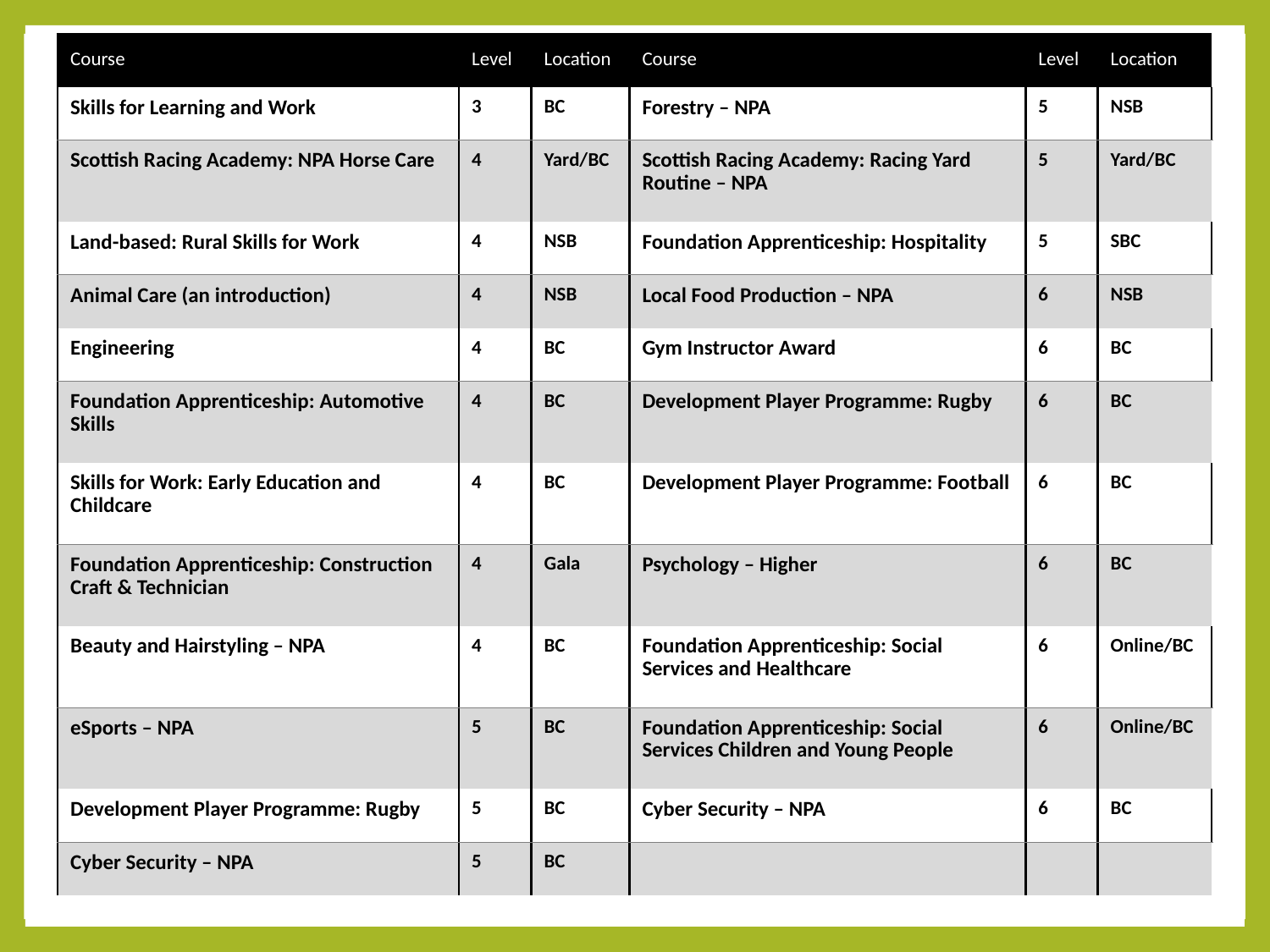

| Course | Level | Location | Course | Level | Location |
| --- | --- | --- | --- | --- | --- |
| Skills for Learning and Work | 3 | BC | Forestry – NPA | 5 | NSB |
| Scottish Racing Academy: NPA Horse Care | 4 | Yard/BC | Scottish Racing Academy: Racing Yard Routine – NPA | 5 | Yard/BC |
| Land-based: Rural Skills for Work | 4 | NSB | Foundation Apprenticeship: Hospitality | 5 | SBC |
| Animal Care (an introduction) | 4 | NSB | Local Food Production – NPA | 6 | NSB |
| Engineering | 4 | BC | Gym Instructor Award | 6 | BC |
| Foundation Apprenticeship: Automotive Skills | 4 | BC | Development Player Programme: Rugby | 6 | BC |
| Skills for Work: Early Education and Childcare | 4 | BC | Development Player Programme: Football | 6 | BC |
| Foundation Apprenticeship: Construction Craft & Technician | 4 | Gala | Psychology – Higher | 6 | BC |
| Beauty and Hairstyling – NPA | 4 | BC | Foundation Apprenticeship: Social Services and Healthcare | 6 | Online/BC |
| eSports – NPA | 5 | BC | Foundation Apprenticeship: Social Services Children and Young People | 6 | Online/BC |
| Development Player Programme: Rugby | 5 | BC | Cyber Security – NPA | 6 | BC |
| Cyber Security – NPA | 5 | BC |  |  |  |